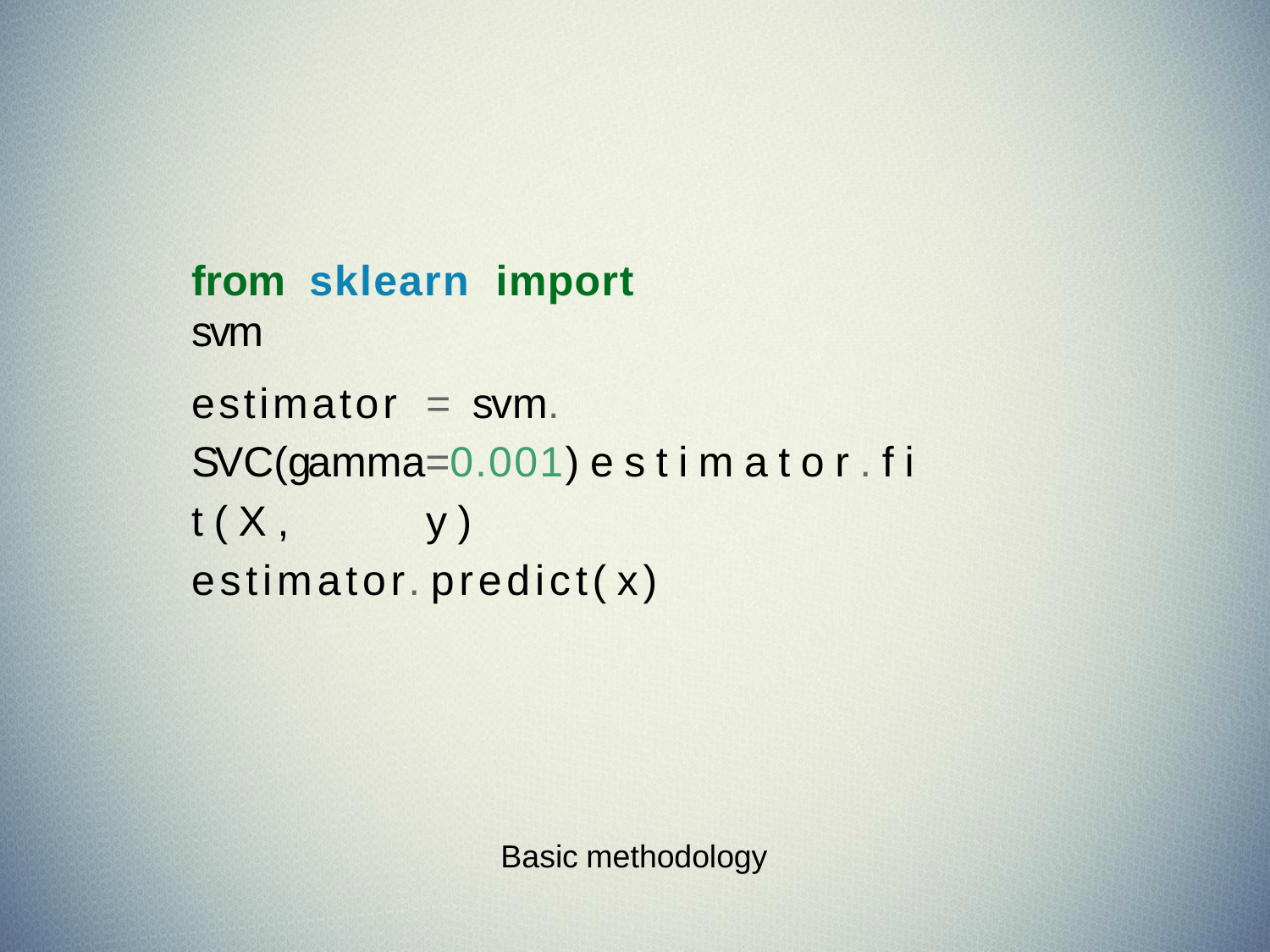

from	sklearn	import	svm
estimator	=	svm. SVC(gamma=0.001) e s t i m a t o r . f i t ( X ,	y )
estimator. predict( x)
Basic methodology